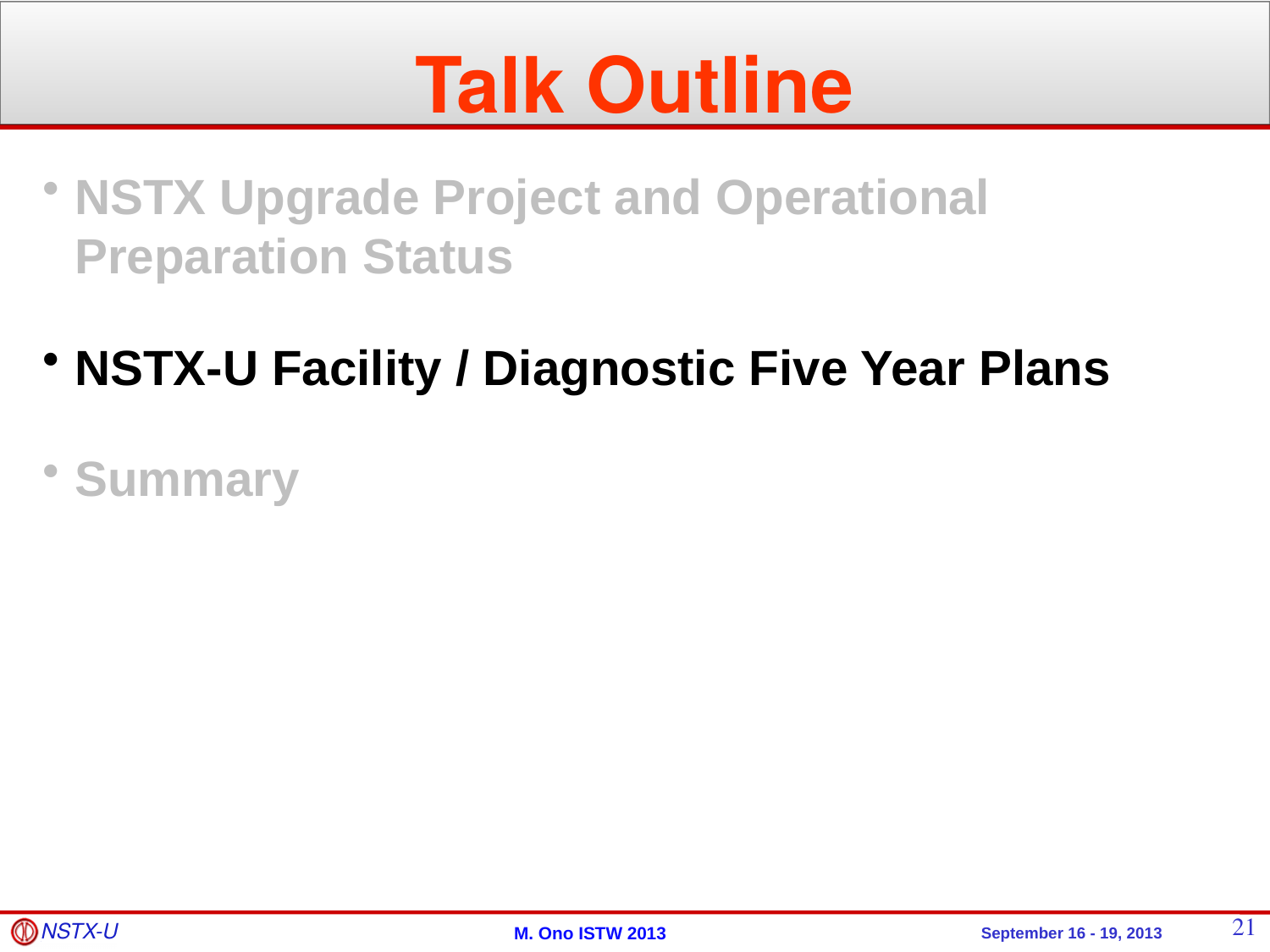

Talk Outline
NSTX Upgrade Project and Operational Preparation Status
NSTX-U Facility / Diagnostic Five Year Plans
Summary
21